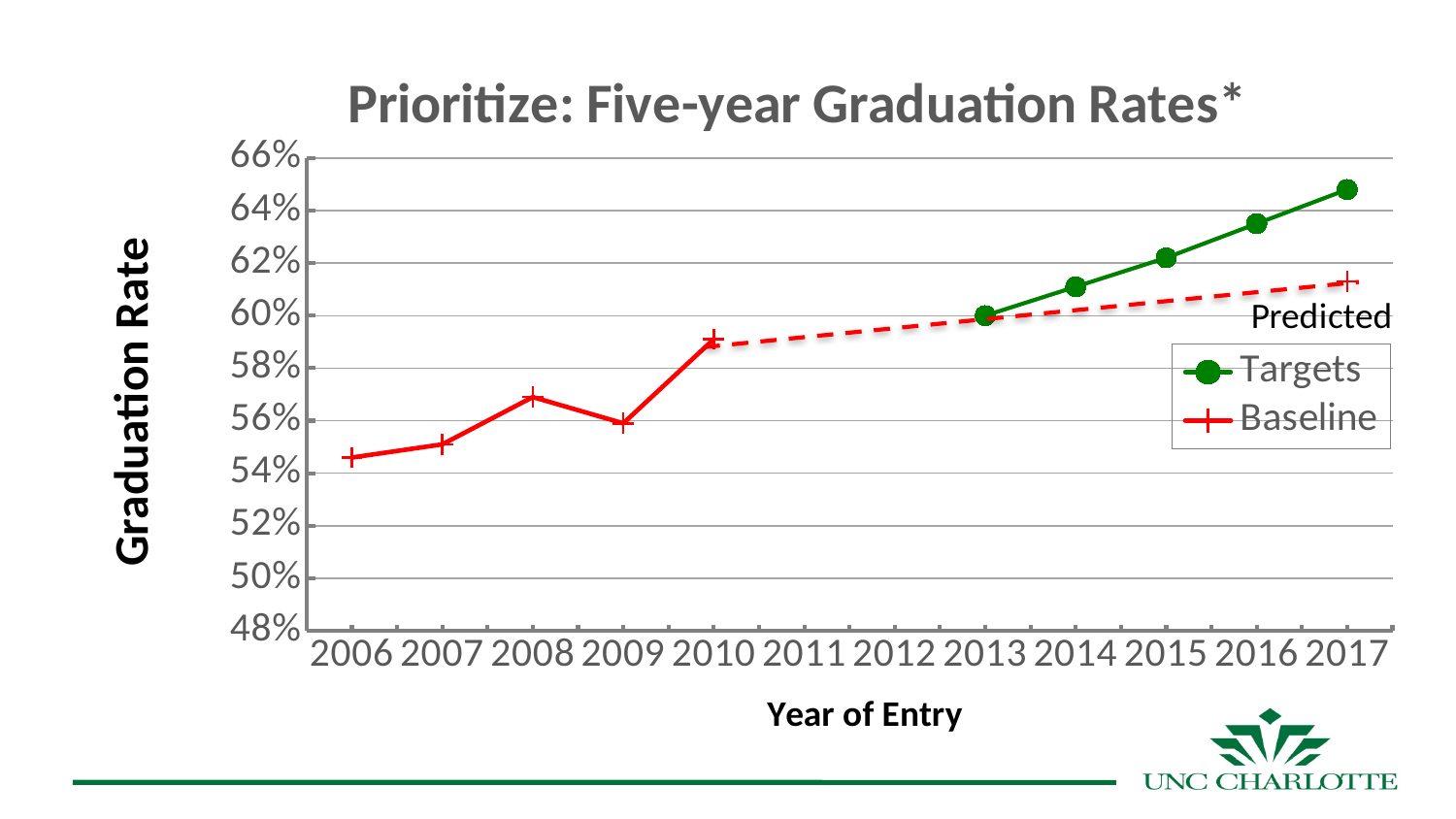

### Chart: Prioritize: Five-year Graduation Rates*

| Category | Targets | Baseline |
|---|---|---|
| 2006 | None | 0.546 |
| 2007 | None | 0.551 |
| 2008 | None | 0.569 |
| 2009 | None | 0.559 |
| 2010 | None | 0.591 |
| 2011 | None | None |
| 2012 | None | None |
| 2013 | 0.6 | None |
| 2014 | 0.611 | None |
| 2015 | 0.622 | None |
| 2016 | 0.635 | None |
| 2017 | 0.648 | 0.613 |